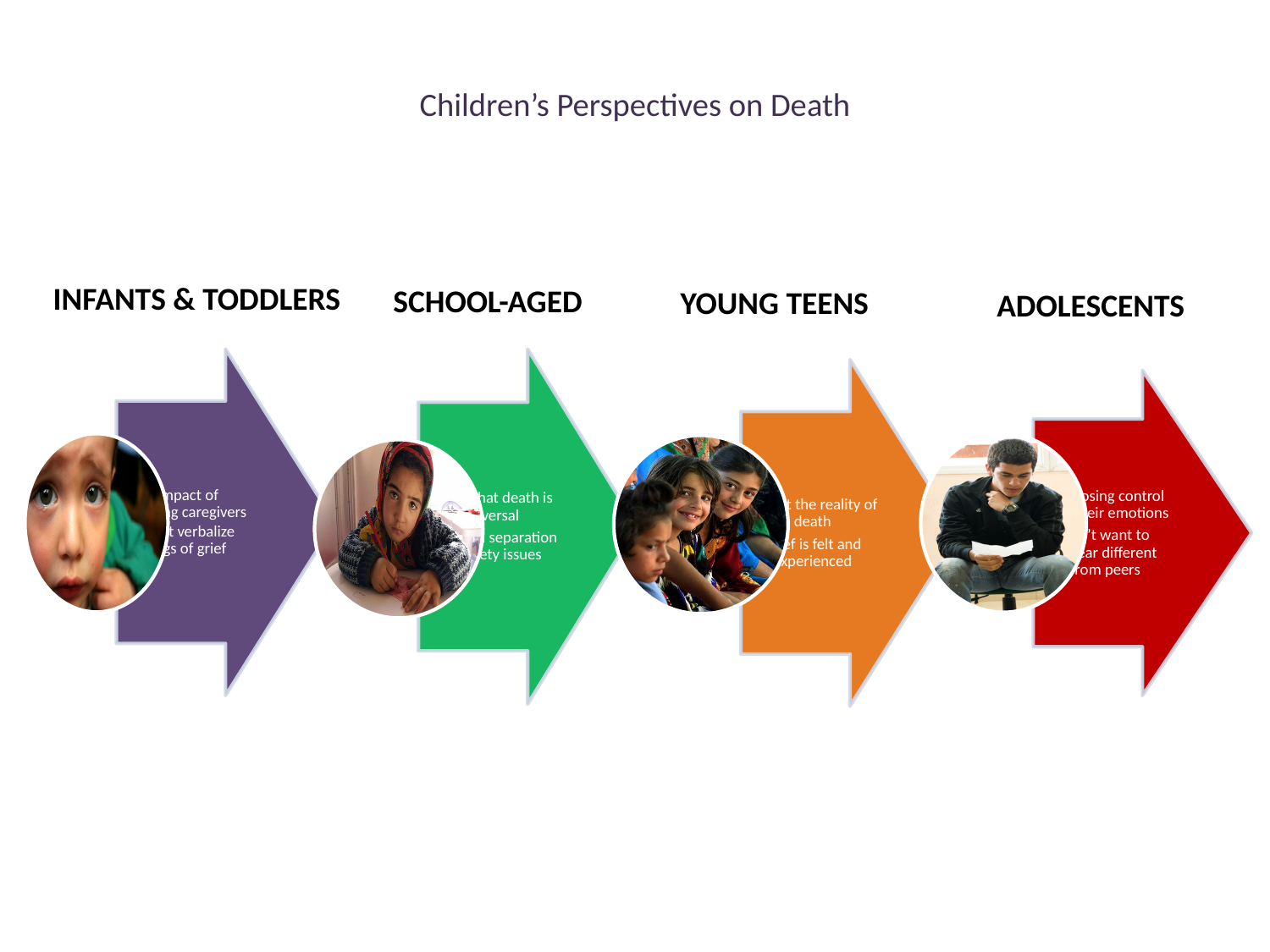

# Children’s Perspectives on Death
Feel impact of grieving caregivers
Cannot verbalize feelings of grief

Aware that death is universal
Increased separation & anxiety issues

Accept the reality of death
Grief is felt and experienced

Fear losing control over their emotions
Don’t want to appear different from peers

INFANTS & TODDLERS
SCHOOL-AGED
YOUNG TEENS
ADOLESCENTS